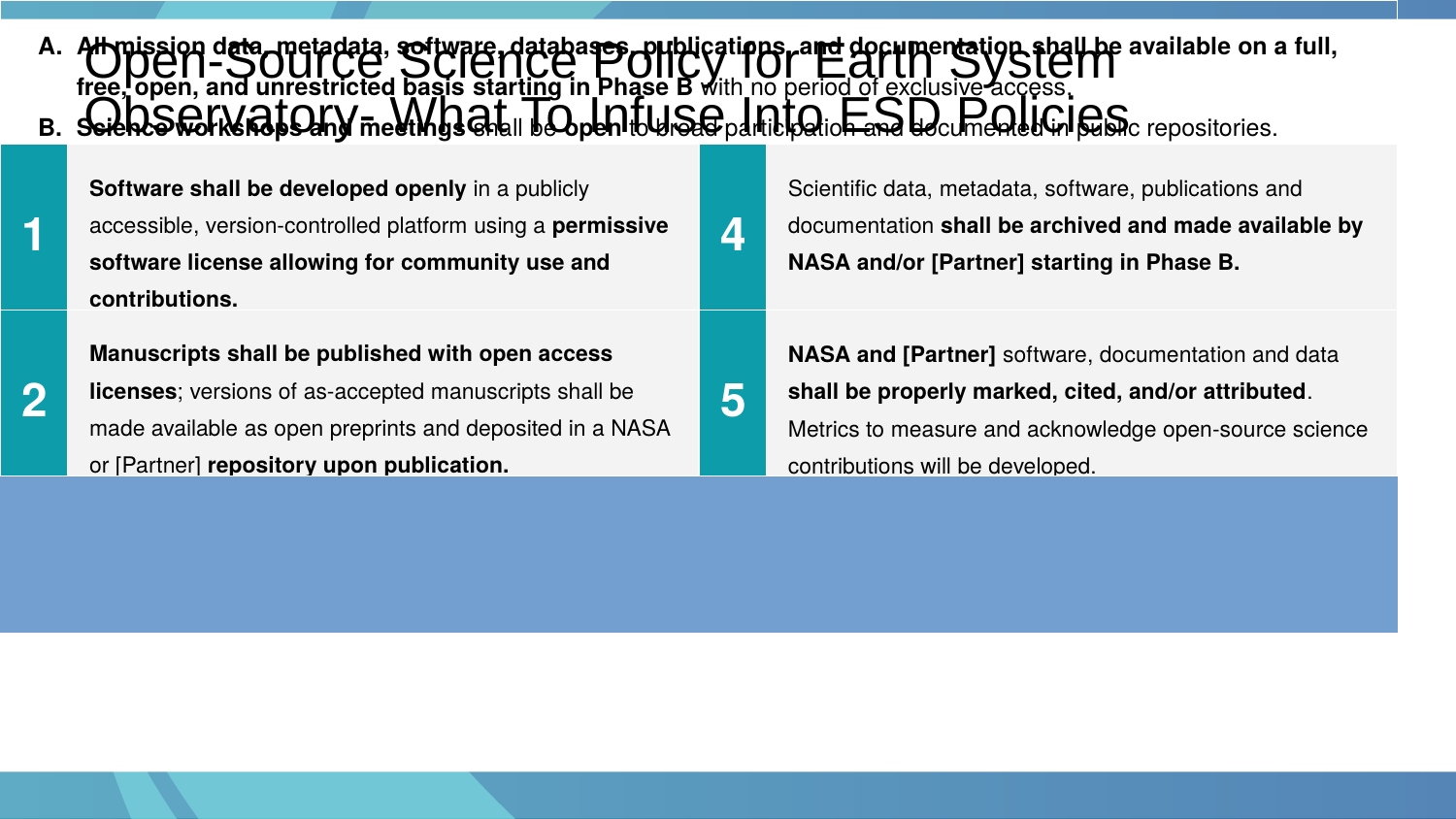

# Open-Source Science Policy for Earth System Observatory- What To Infuse Into ESD Policies
| All mission data, metadata, software, databases, publications, and documentation shall be available on a full, free, open, and unrestricted basis starting in Phase B with no period of exclusive access. Science workshops and meetings shall be open to broad participation and documented in public repositories. |  |  |  |
| --- | --- | --- | --- |
| 1 | Software shall be developed openly in a publicly accessible, version-controlled platform using a permissive software license allowing for community use and contributions. | 4 | Scientific data, metadata, software, publications and documentation shall be archived and made available by NASA and/or [Partner] starting in Phase B. |
| 2 | Manuscripts shall be published with open access licenses; versions of as-accepted manuscripts shall be made available as open preprints and deposited in a NASA or [Partner] repository upon publication. | 5 | NASA and [Partner] software, documentation and data shall be properly marked, cited, and/or attributed. Metrics to measure and acknowledge open-source science contributions will be developed. |
|  |  |  |  |
| 3 | All mission data, calibration information, and simulated products supporting development and validation of algorithms shall be made available without any conditions to use. | 6 | NASA and [Partner] will mutually develop an Open-Source Science Plan that specifies details of collaboration. |